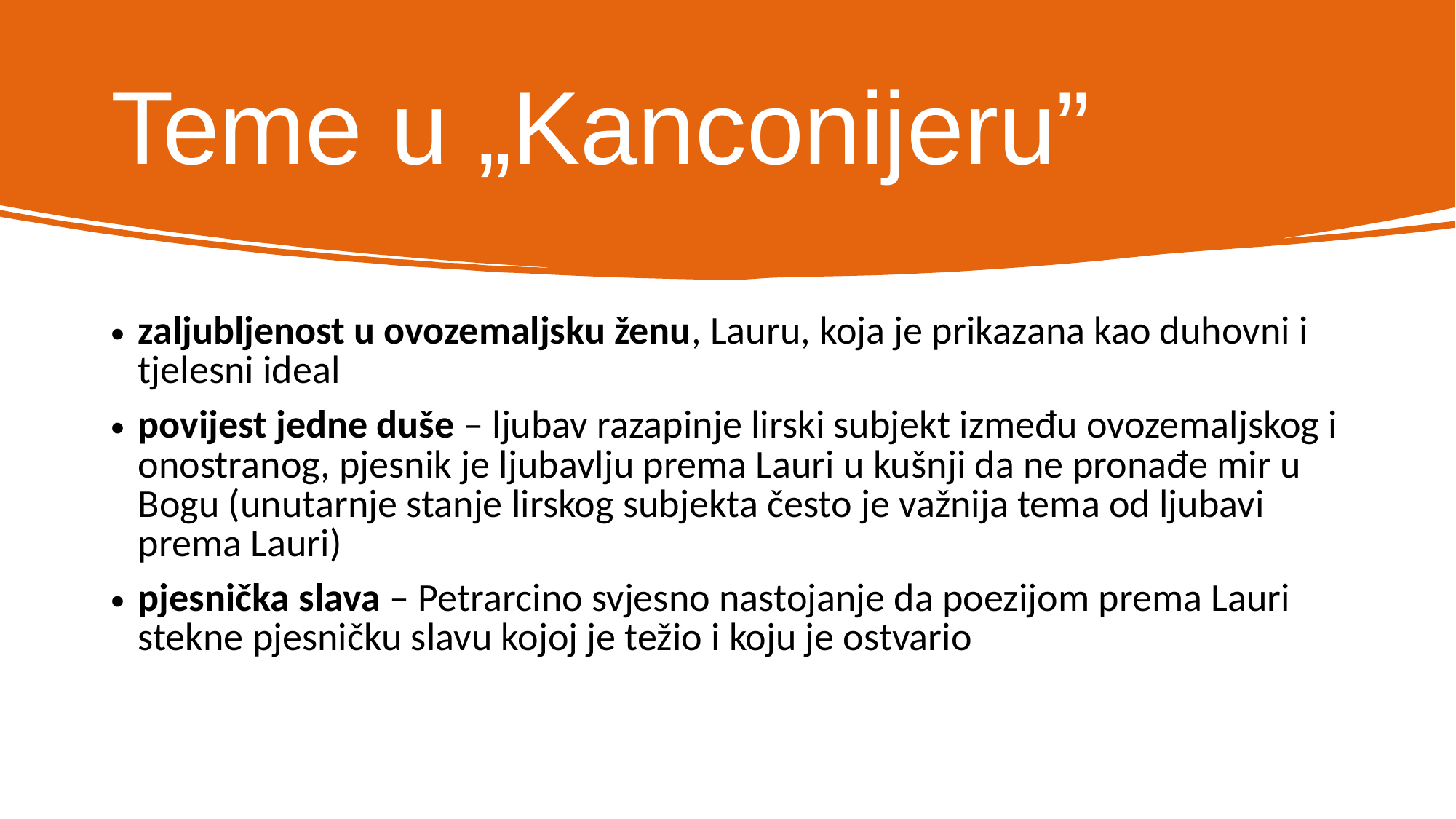

Teme u „Kanconijeru”
zaljubljenost u ovozemaljsku ženu, Lauru, koja je prikazana kao duhovni i tjelesni ideal
povijest jedne duše – ljubav razapinje lirski subjekt između ovozemaljskog i onostranog, pjesnik je ljubavlju prema Lauri u kušnji da ne pronađe mir u Bogu (unutarnje stanje lirskog subjekta često je važnija tema od ljubavi prema Lauri)
pjesnička slava – Petrarcino svjesno nastojanje da poezijom prema Lauri stekne pjesničku slavu kojoj je težio i koju je ostvario